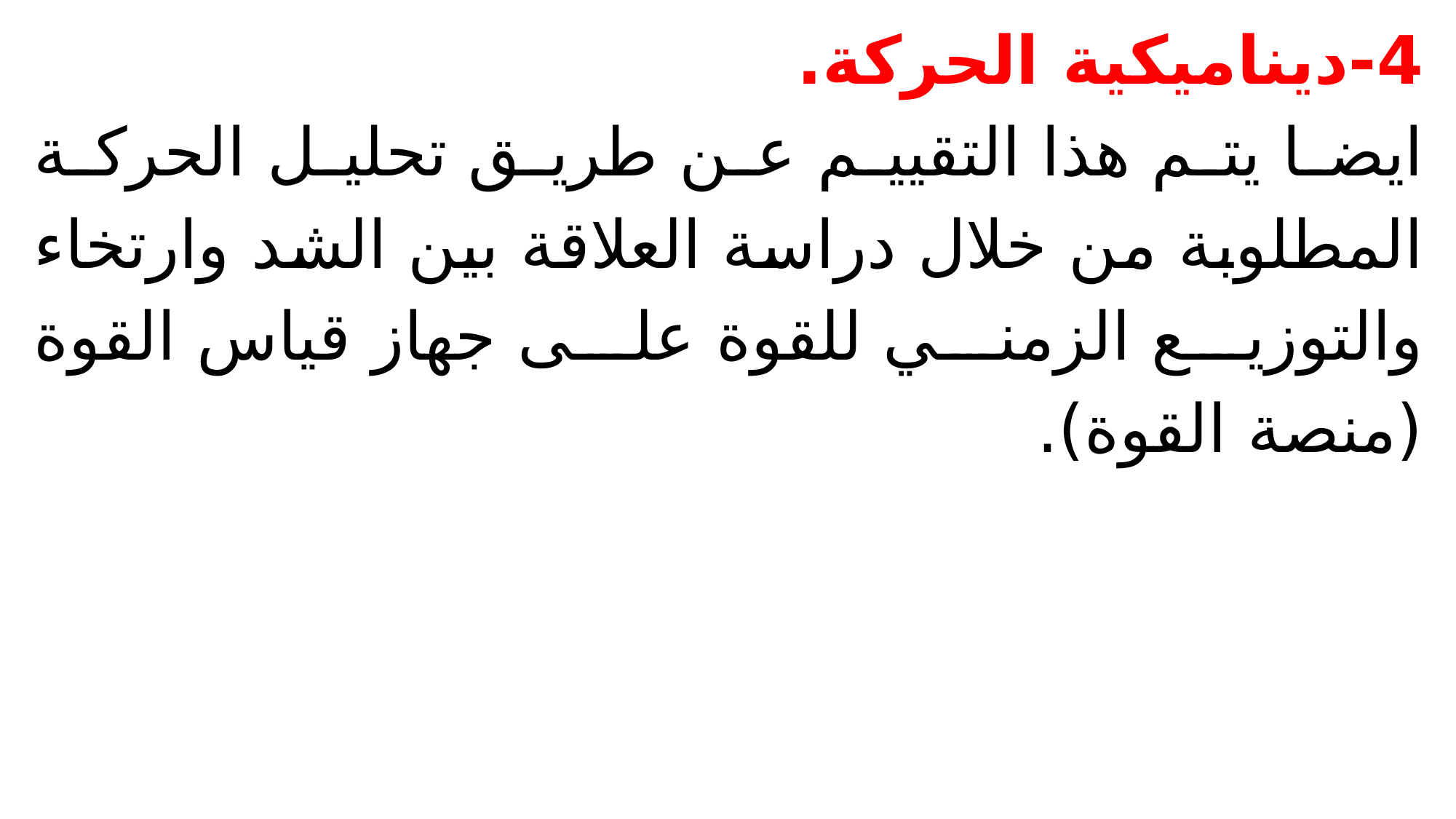

4-ديناميكية الحركة.
ايضا يتم هذا التقييم عن طريق تحليل الحركة المطلوبة من خلال دراسة العلاقة بين الشد وارتخاء والتوزيع الزمني للقوة على جهاز قياس القوة (منصة القوة).